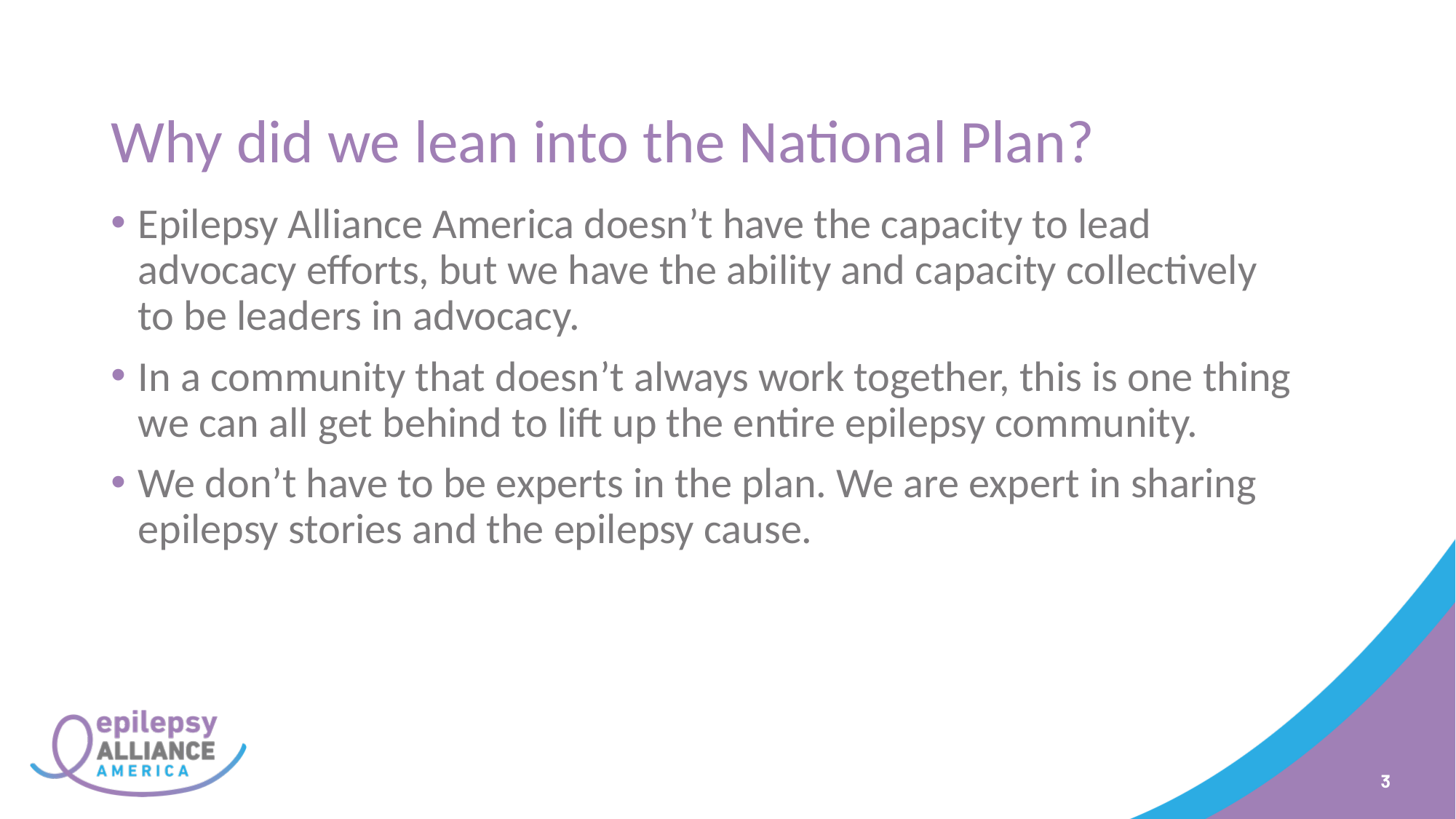

# Why did we lean into the National Plan?
Epilepsy Alliance America doesn’t have the capacity to lead advocacy efforts, but we have the ability and capacity collectively to be leaders in advocacy.
In a community that doesn’t always work together, this is one thing we can all get behind to lift up the entire epilepsy community.
We don’t have to be experts in the plan. We are expert in sharing epilepsy stories and the epilepsy cause.

3